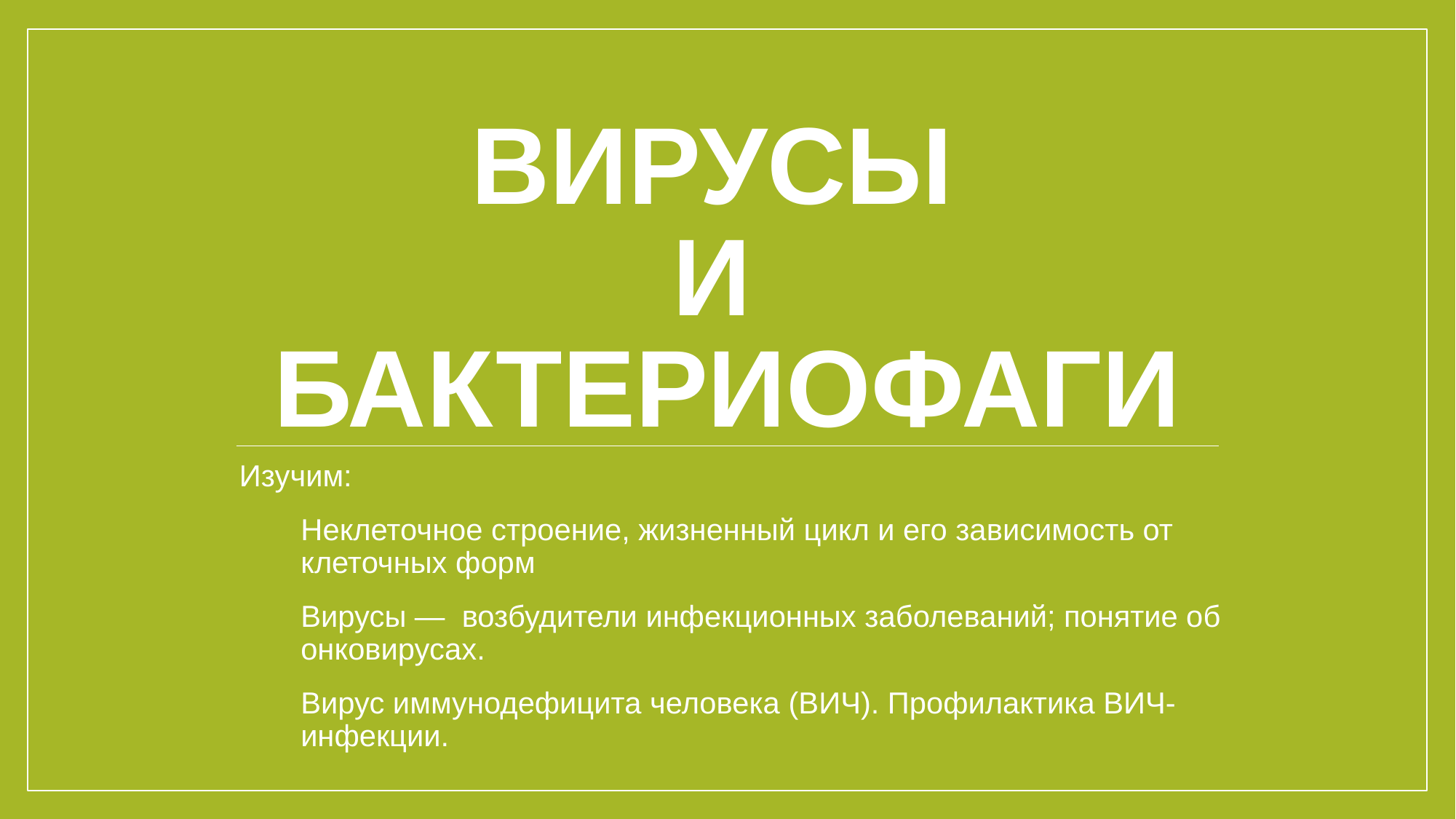

# Вирусы и бактериофаги
Изучим:
Неклеточное строение, жизненный цикл и его зависимость от клеточных форм
Вирусы —  возбудители инфекционных заболеваний; понятие об онковирусах.
Вирус иммунодефицита человека (ВИЧ). Профилактика ВИЧ-инфекции.